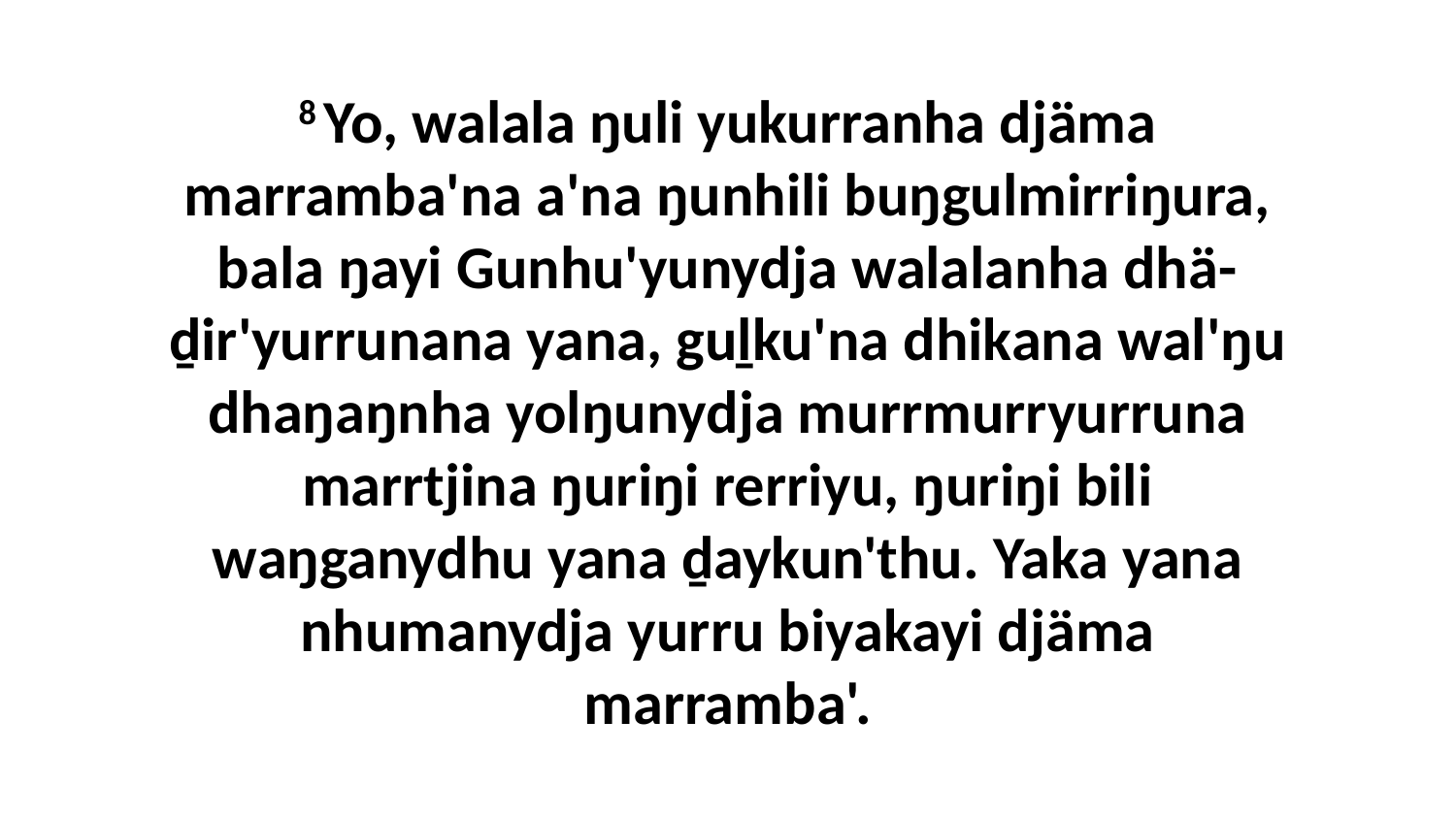

8 Yo, walala ŋuli yukurranha djäma marramba'na a'na ŋunhili buŋgulmirriŋura, bala ŋayi Gunhu'yunydja walalanha dhä-ḏir'yurrunana yana, guḻku'na dhikana wal'ŋu dhaŋaŋnha yolŋunydja murrmurryurruna marrtjina ŋuriŋi rerriyu, ŋuriŋi bili waŋganydhu yana ḏaykun'thu. Yaka yana nhumanydja yurru biyakayi djäma marramba'.